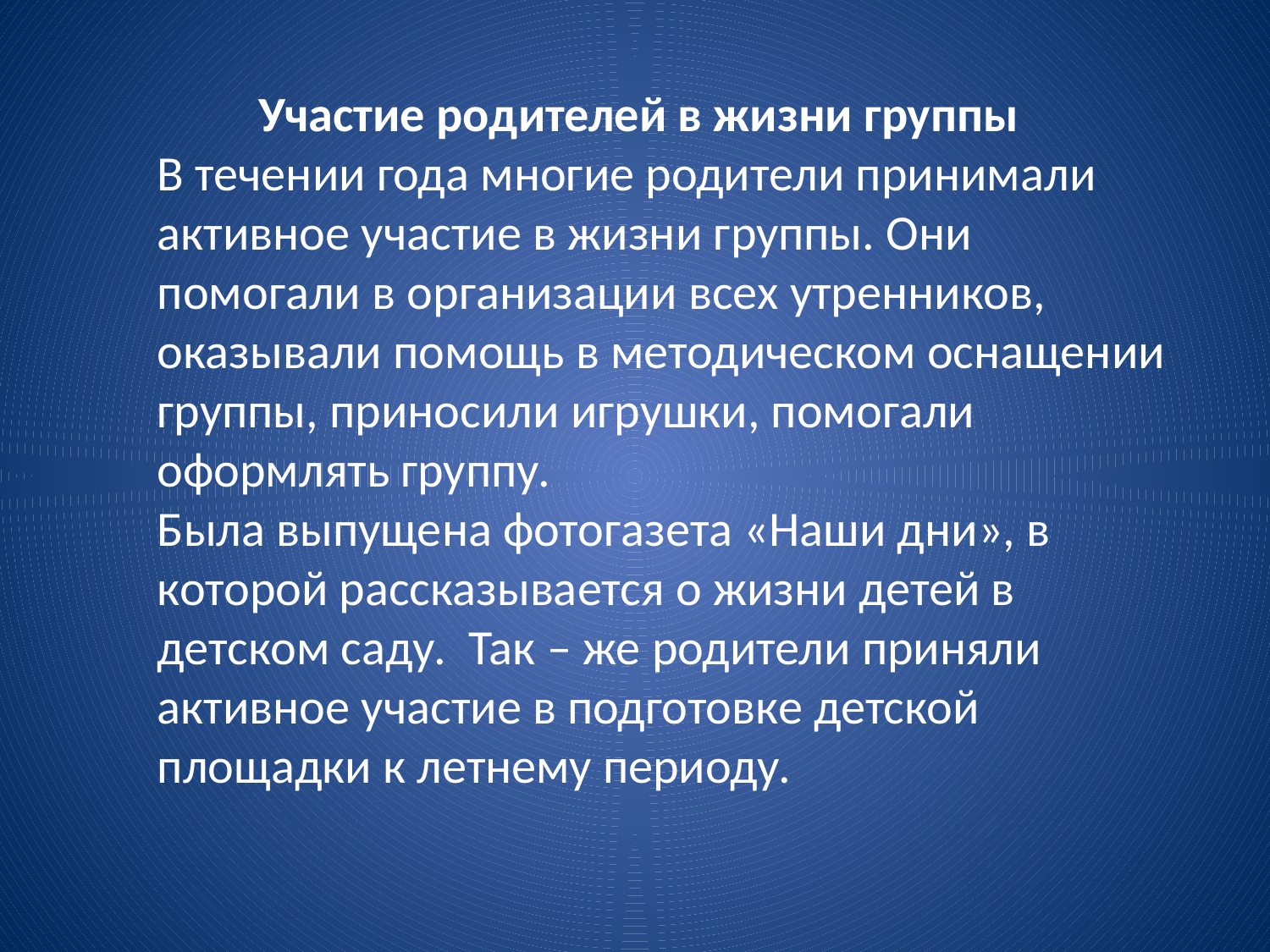

Участие родителей в жизни группы
В течении года многие родители принимали активное участие в жизни группы. Они помогали в организации всех утренников, оказывали помощь в методическом оснащении группы, приносили игрушки, помогали оформлять группу.
Была выпущена фотогазета «Наши дни», в которой рассказывается о жизни детей в детском саду.  Так – же родители приняли активное участие в подготовке детской площадки к летнему периоду.